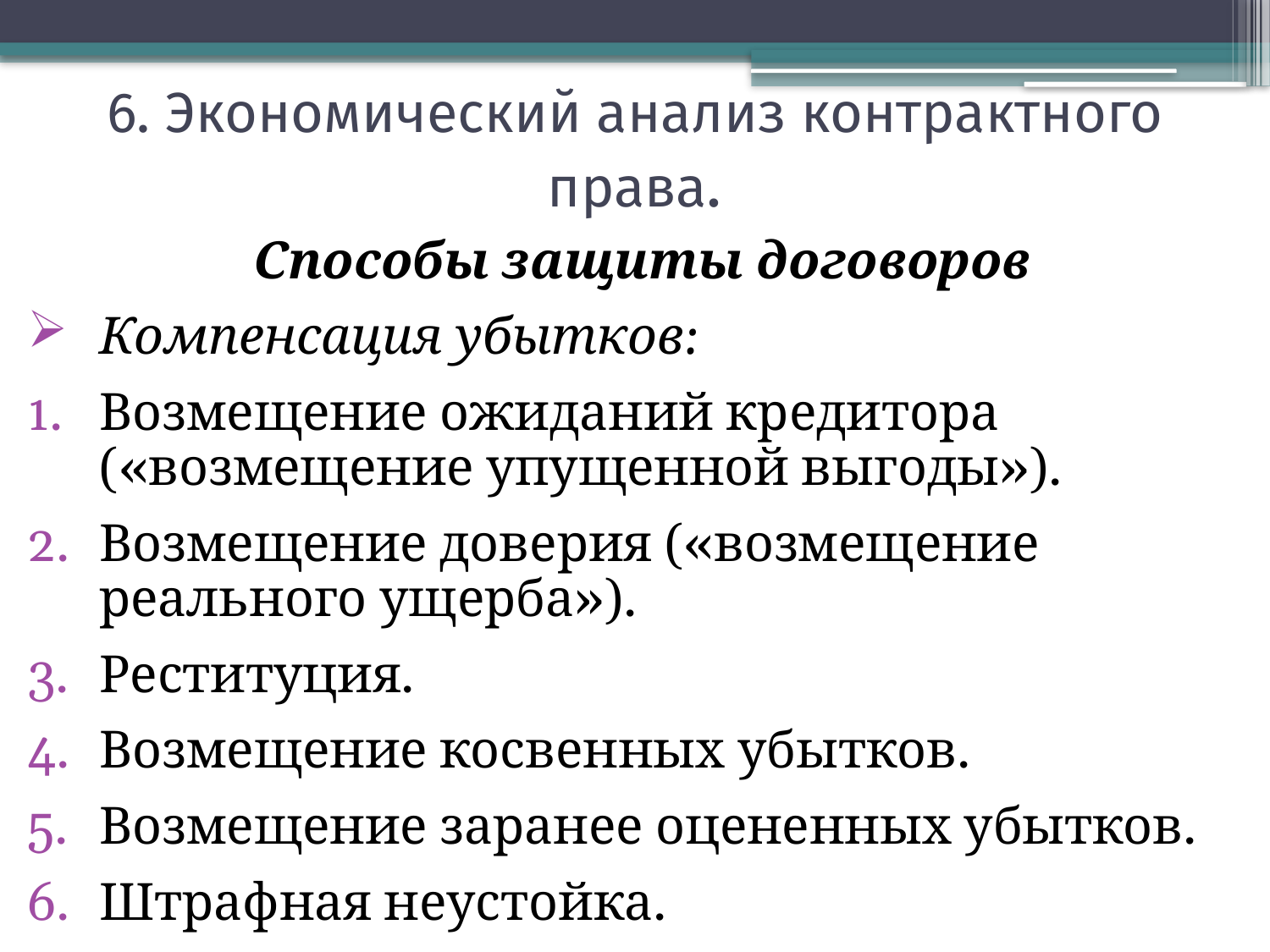

6. Экономический анализ контрактного права.
Способы защиты договоров
Компенсация убытков:
Возмещение ожиданий кредитора («возмещение упущенной выгоды»).
Возмещение доверия («возмещение реального ущерба»).
Реституция.
Возмещение косвенных убытков.
Возмещение заранее оцененных убытков.
Штрафная неустойка.